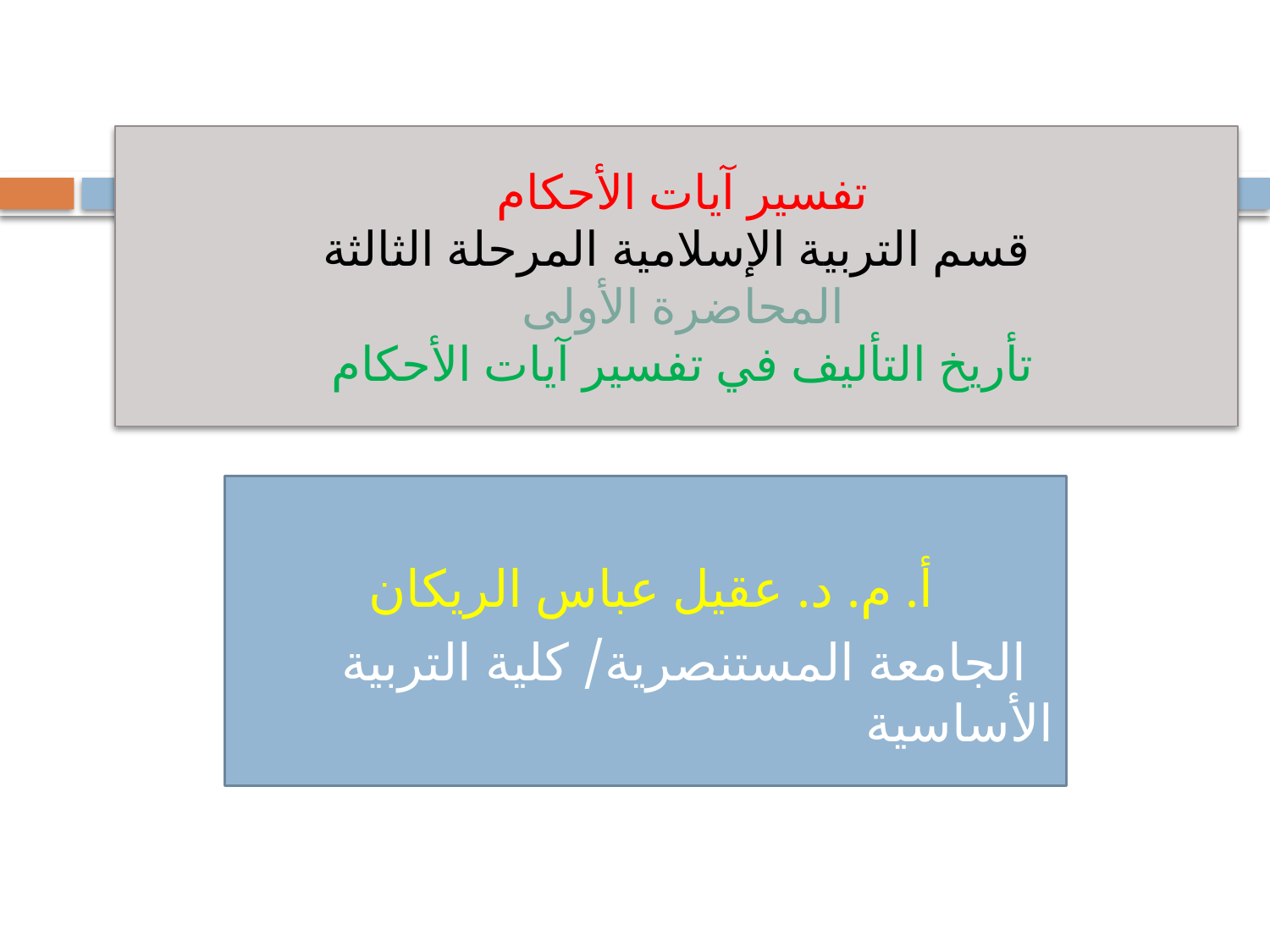

# تفسير آيات الأحكام قسم التربية الإسلامية المرحلة الثالثة المحاضرة الأولى تأريخ التأليف في تفسير آيات الأحكام

         أ. م. د. عقيل عباس الريكان
  الجامعة المستنصرية/ كلية التربية الأساسية